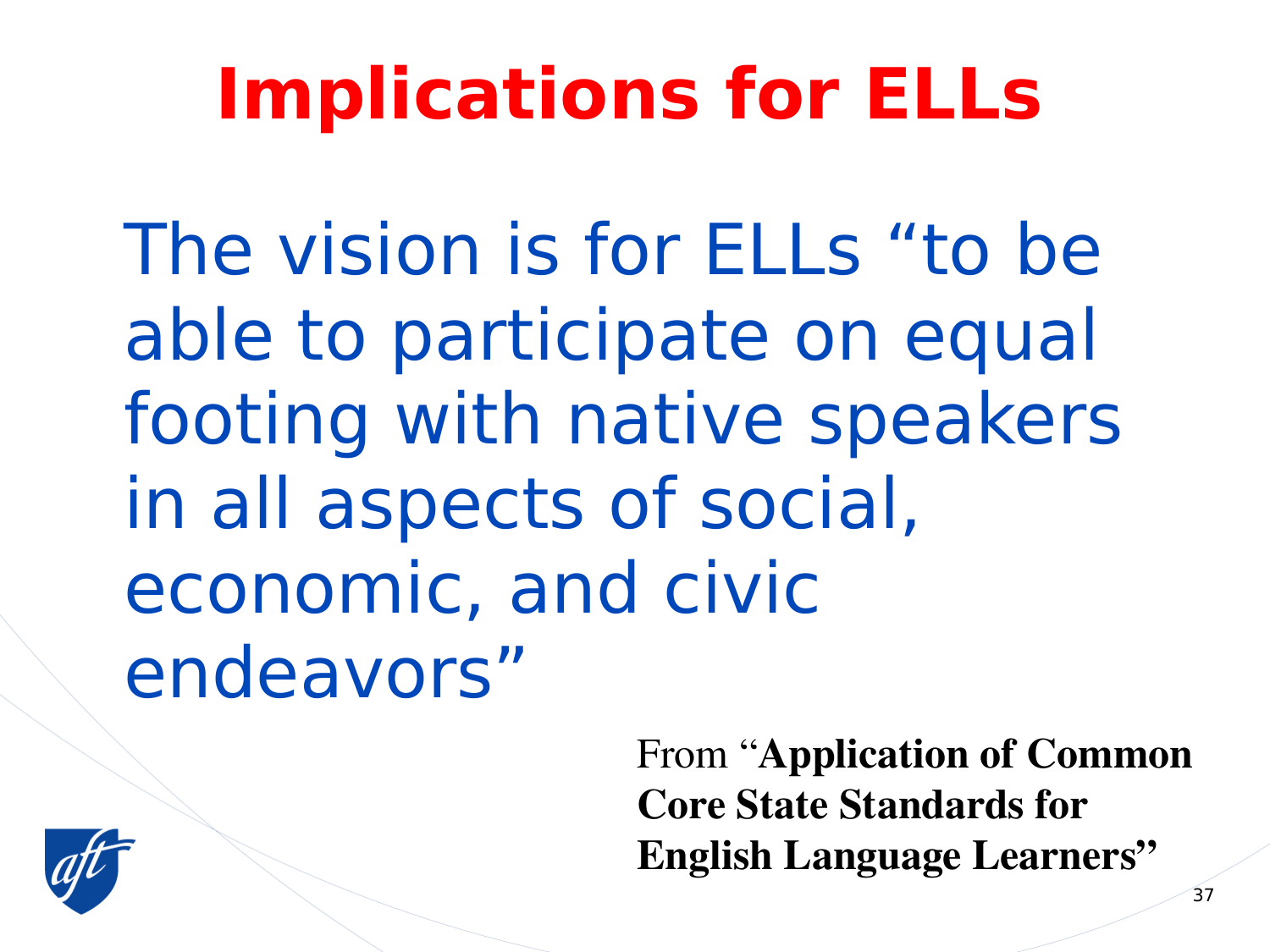

# Implications for ELLs

	The vision is for ELLs “to be able to participate on equal footing with native speakers in all aspects of social, economic, and civic endeavors”
From “Application of Common Core State Standards for English Language Learners”
37